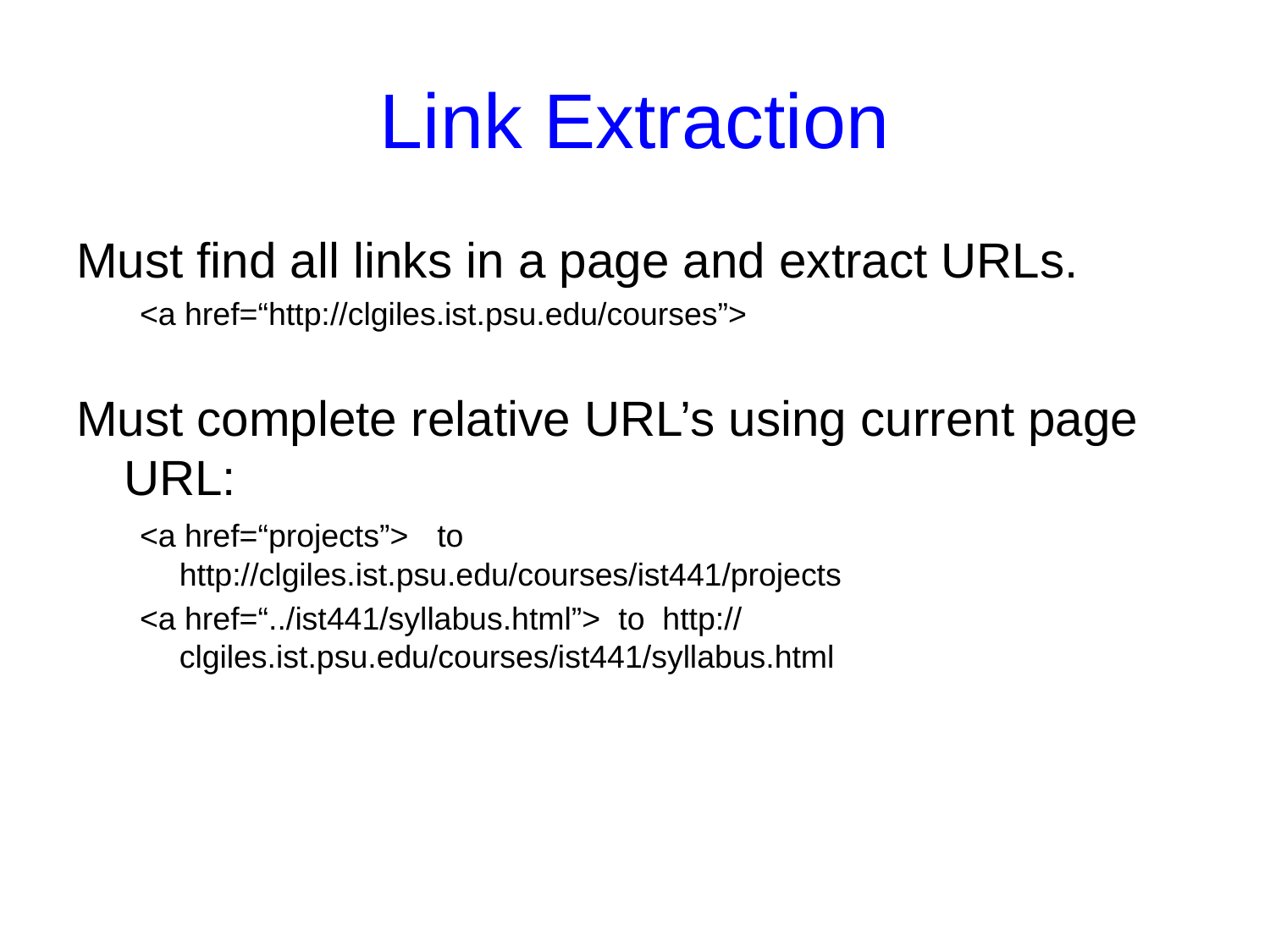

# Link Extraction
Must find all links in a page and extract URLs.
<a href=“http://clgiles.ist.psu.edu/courses”>

Must complete relative URL’s using current page URL:
<a href=“projects”>   to            http://clgiles.ist.psu.edu/courses/ist441/projects
<a href=“../ist441/syllabus.html”>  to  http:// clgiles.ist.psu.edu/courses/ist441/syllabus.html